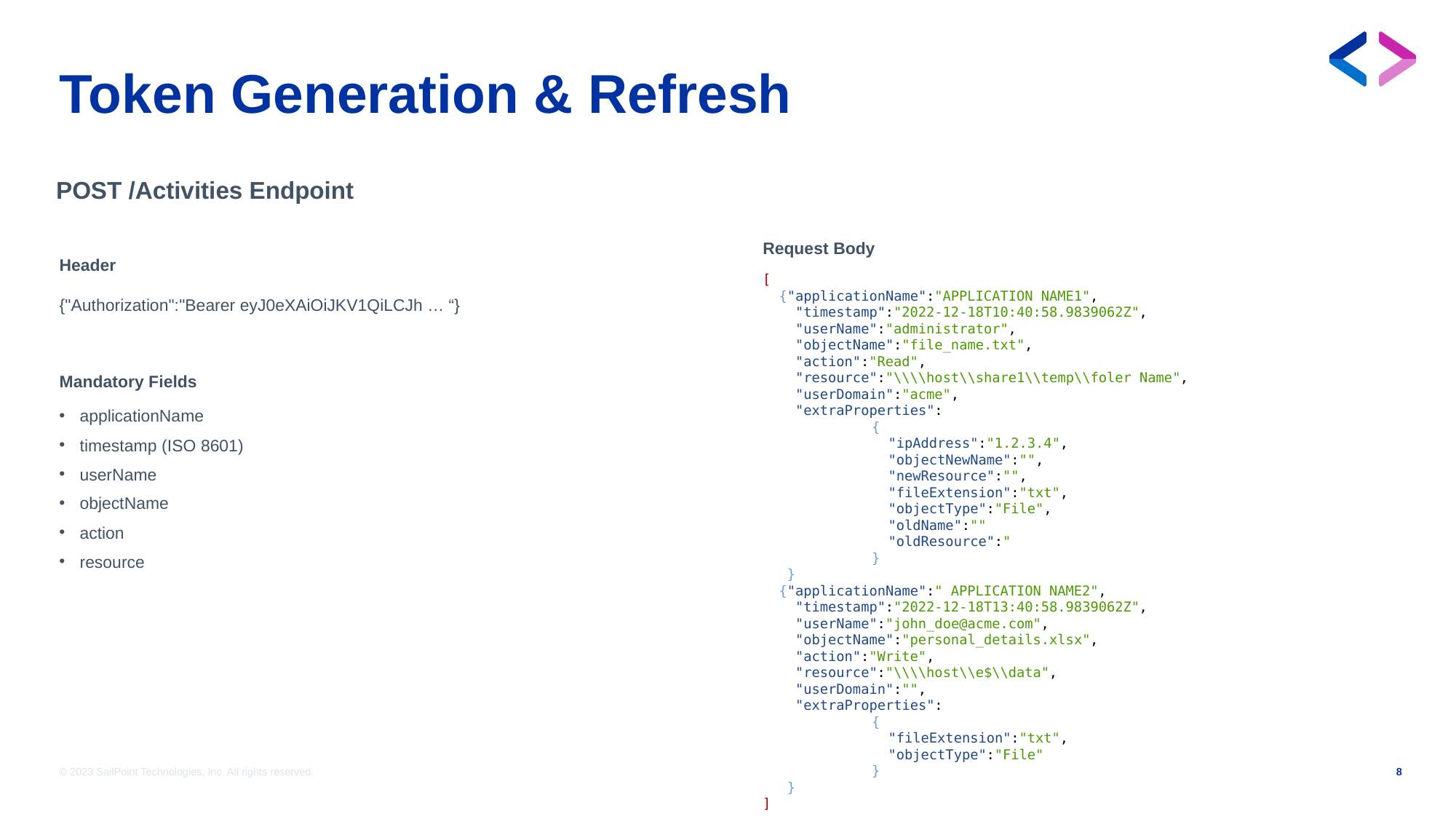

# Token Generation & Refresh
POST /Activities Endpoint
Request Body
Header
{"Authorization":"Bearer eyJ0eXAiOiJKV1QiLCJh … “}
[
  {"applicationName":"APPLICATION NAME1",
    "timestamp":"2022-12-18T10:40:58.9839062Z",
    "userName":"administrator",
    "objectName":"file_name.txt",
    "action":"Read",
    "resource":"\\\\host\\share1\\temp\\foler Name",
    "userDomain":"acme",
    "extraProperties":
 	{
	  "ipAddress":"1.2.3.4",
	  "objectNewName":"",
	  "newResource":"",
	  "fileExtension":"txt",
	  "objectType":"File",
	  "oldName":""
	  "oldResource":"
	}
   }
  {"applicationName":" APPLICATION NAME2",
    "timestamp":"2022-12-18T13:40:58.9839062Z",
    "userName":"john_doe@acme.com",
    "objectName":"personal_details.xlsx",
    "action":"Write",
    "resource":"\\\\host\\e$\\data",
    "userDomain":"",
    "extraProperties":
  	{
	  "fileExtension":"txt",
   	  "objectType":"File"
   	}
   }
]
Mandatory Fields
applicationName
timestamp (ISO 8601)
userName
objectName
action
resource
© 2023 SailPoint Technologies, Inc. All rights reserved.
8